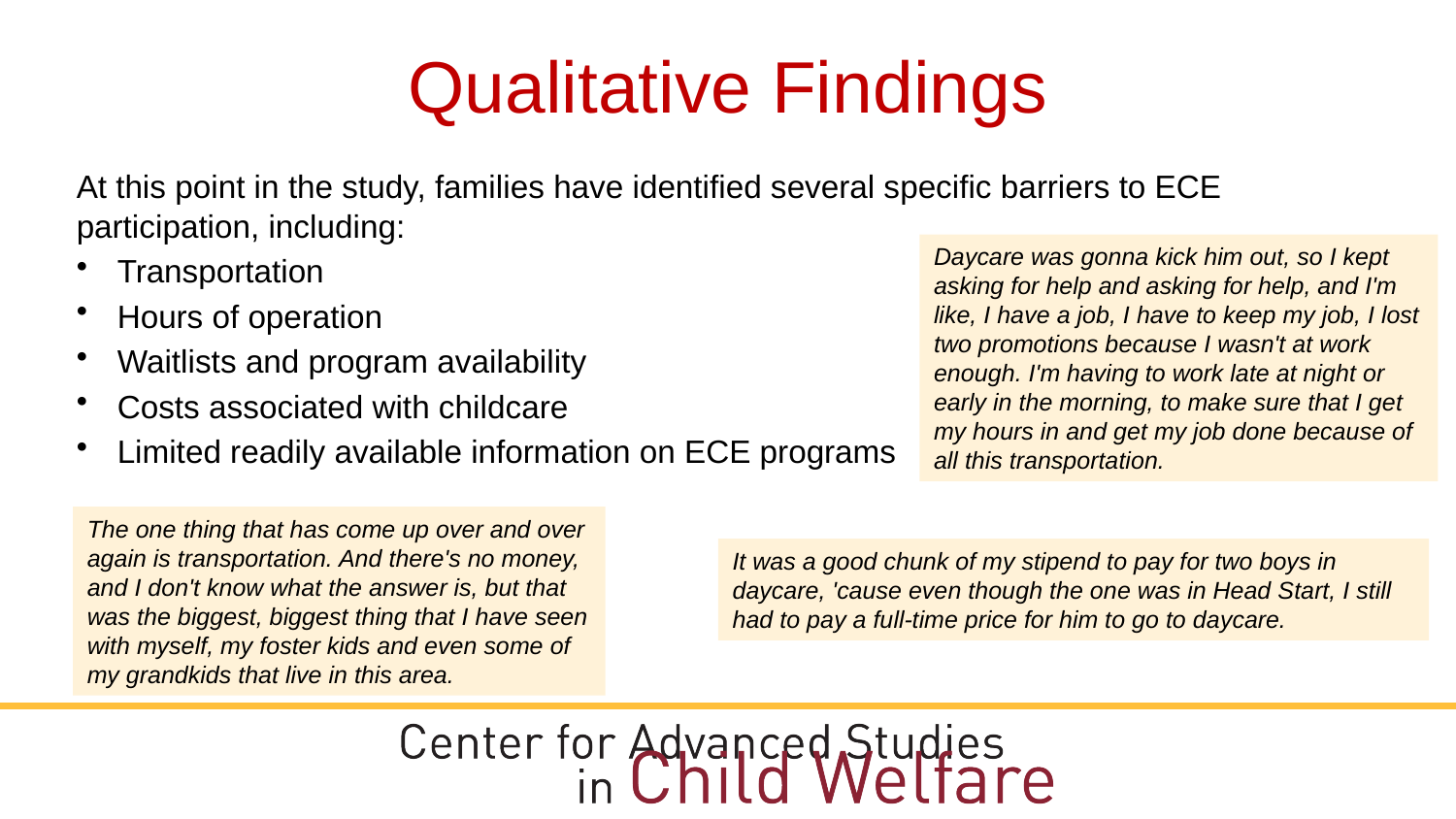

# Qualitative Findings
At this point in the study, families have identified several specific barriers to ECE participation, including:
Transportation
Hours of operation
Waitlists and program availability
Costs associated with childcare
Limited readily available information on ECE programs

Daycare was gonna kick him out, so I kept asking for help and asking for help, and I'm like, I have a job, I have to keep my job, I lost two promotions because I wasn't at work enough. I'm having to work late at night or early in the morning, to make sure that I get my hours in and get my job done because of all this transportation.
The one thing that has come up over and over again is transportation. And there's no money, and I don't know what the answer is, but that was the biggest, biggest thing that I have seen with myself, my foster kids and even some of my grandkids that live in this area.
It was a good chunk of my stipend to pay for two boys in daycare, 'cause even though the one was in Head Start, I still had to pay a full-time price for him to go to daycare.